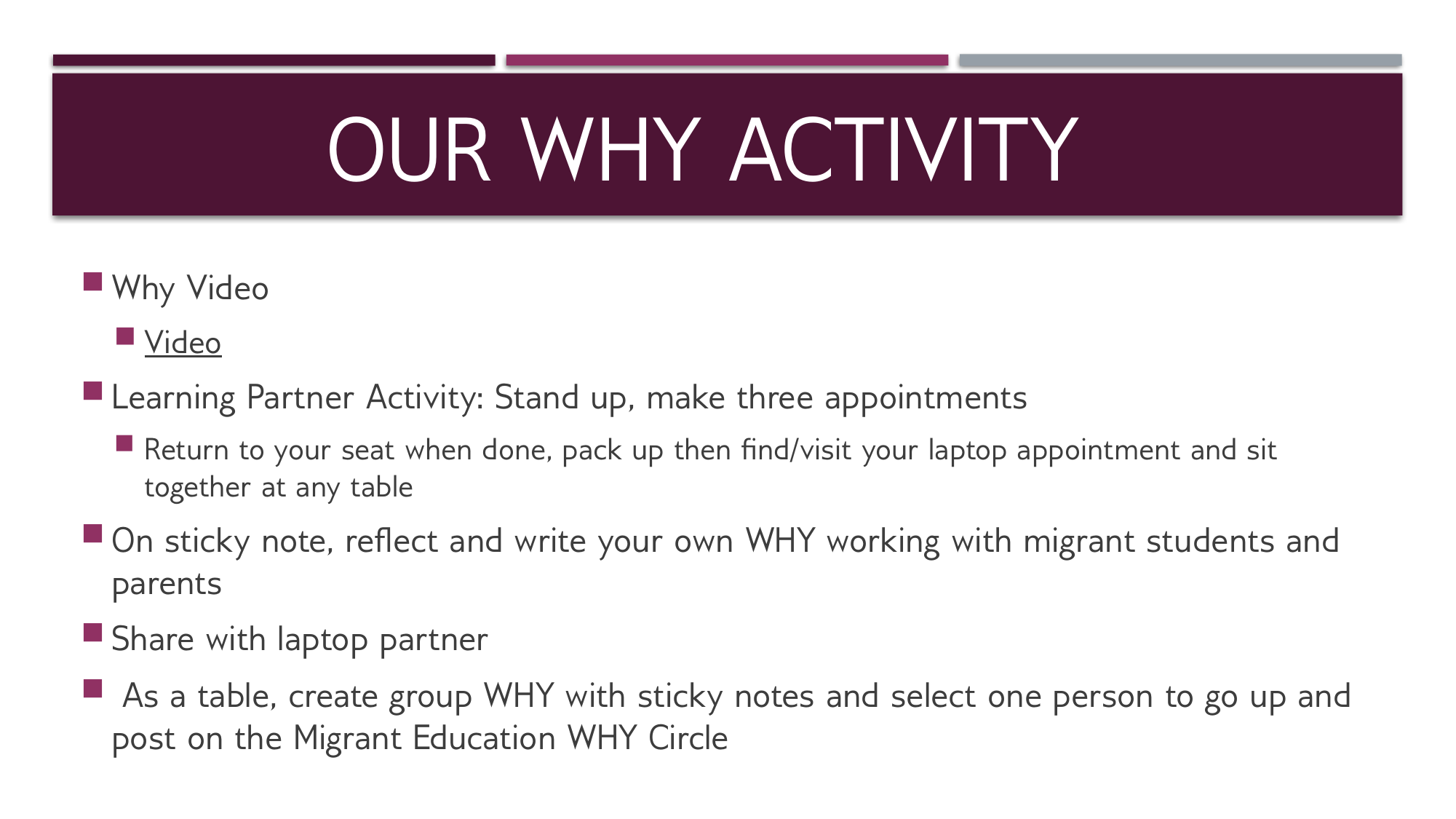

# Our why Activity
Why Video
Video
Learning Partner Activity: Stand up, make three appointments
Return to your seat when done, pack up then find/visit your laptop appointment and sit together at any table
On sticky note, reflect and write your own WHY working with migrant students and parents
Share with laptop partner
 As a table, create group WHY with sticky notes and select one person to go up and post on the Migrant Education WHY Circle